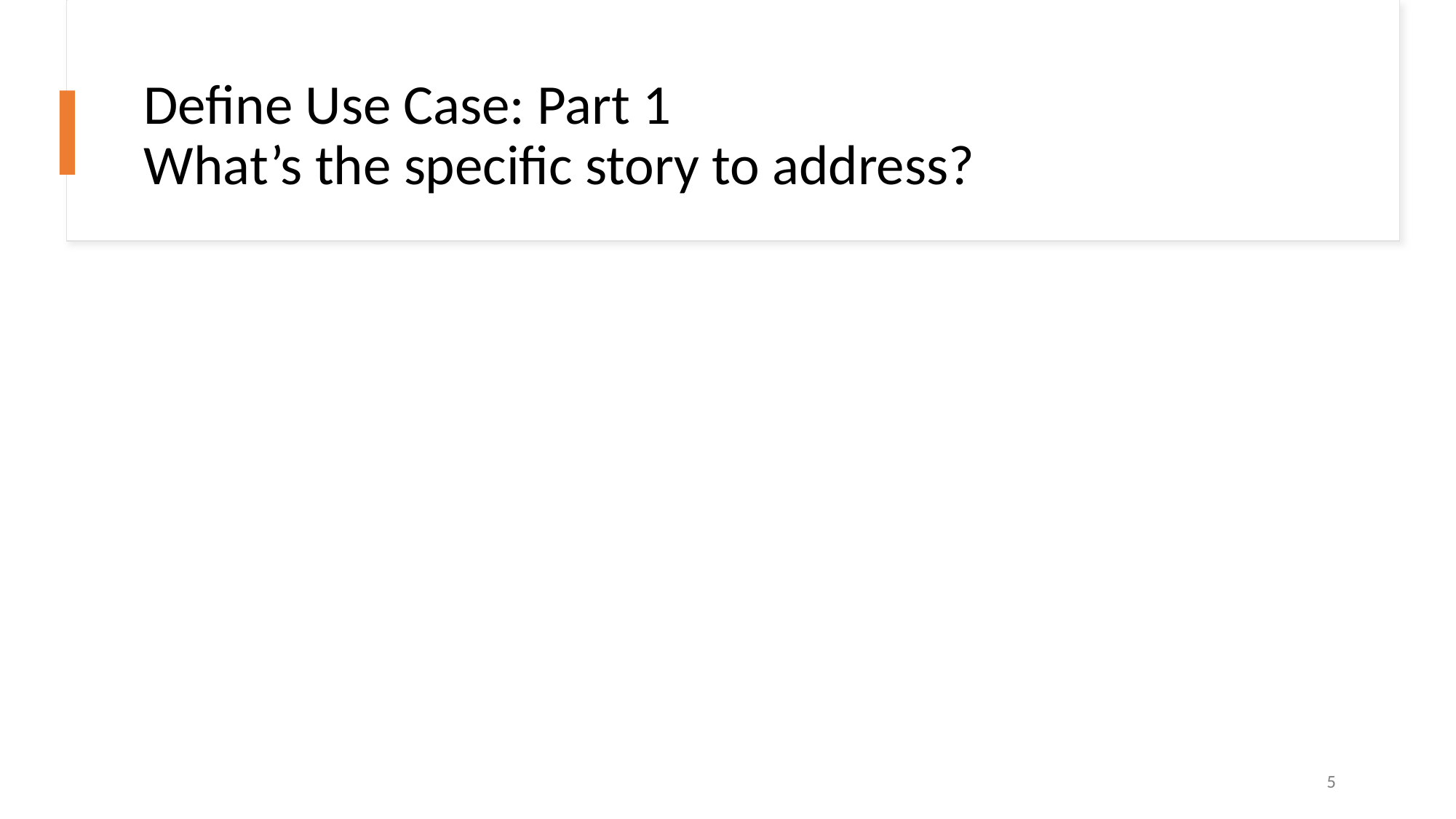

# Define Use Case: Part 1 What’s the specific story to address?

5